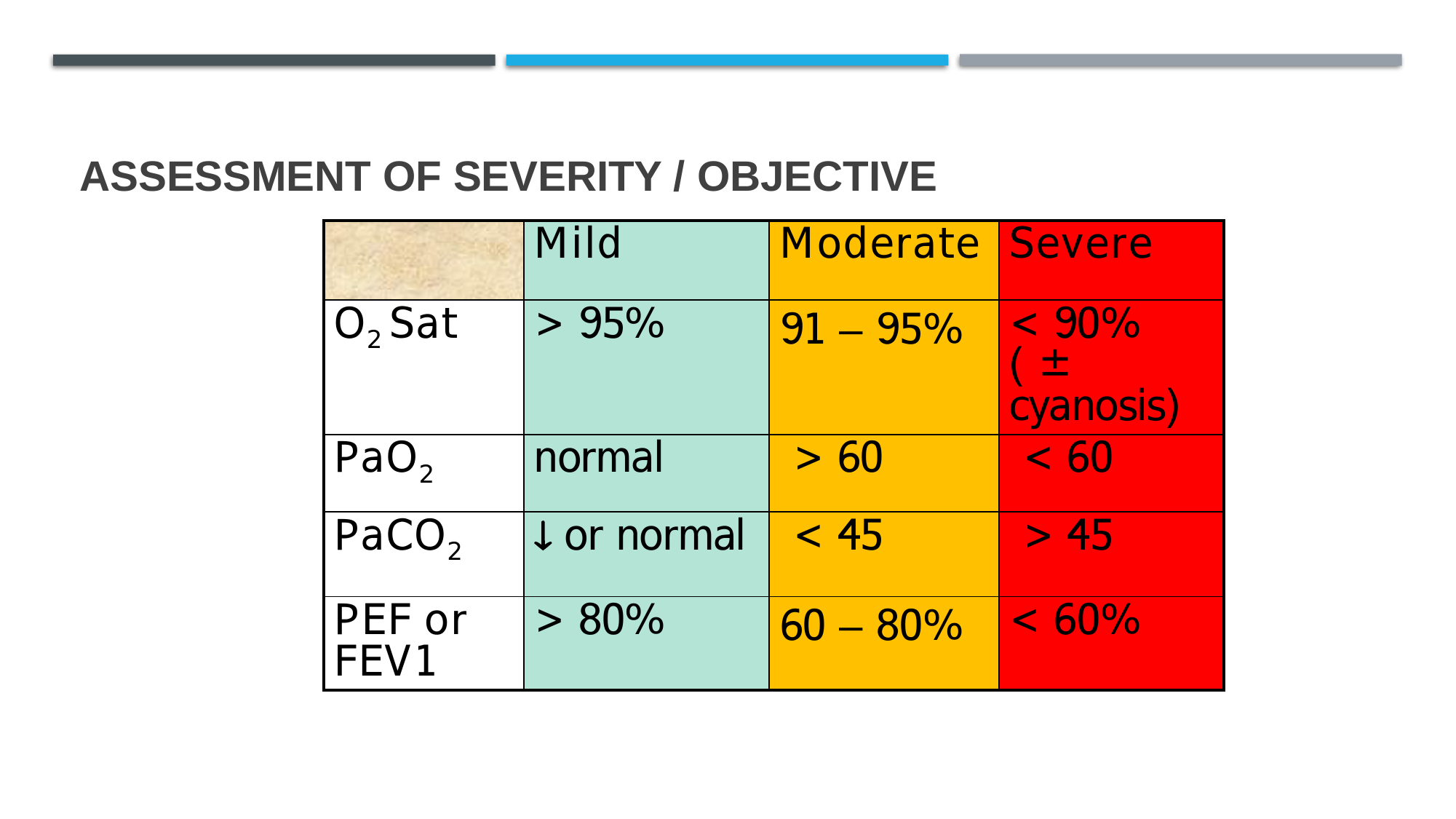

# Assessment of Severity / Objective
|  | Mild | Moderate | Severe |
| --- | --- | --- | --- |
| O2 Sat | > 95% | 91 – 95% | < 90% ( ± cyanosis) |
| PaO2 | normal | > 60 | < 60 |
| PaCO2 | ↓ or normal | < 45 | > 45 |
| PEF or FEV1 | > 80% | 60 – 80% | < 60% |